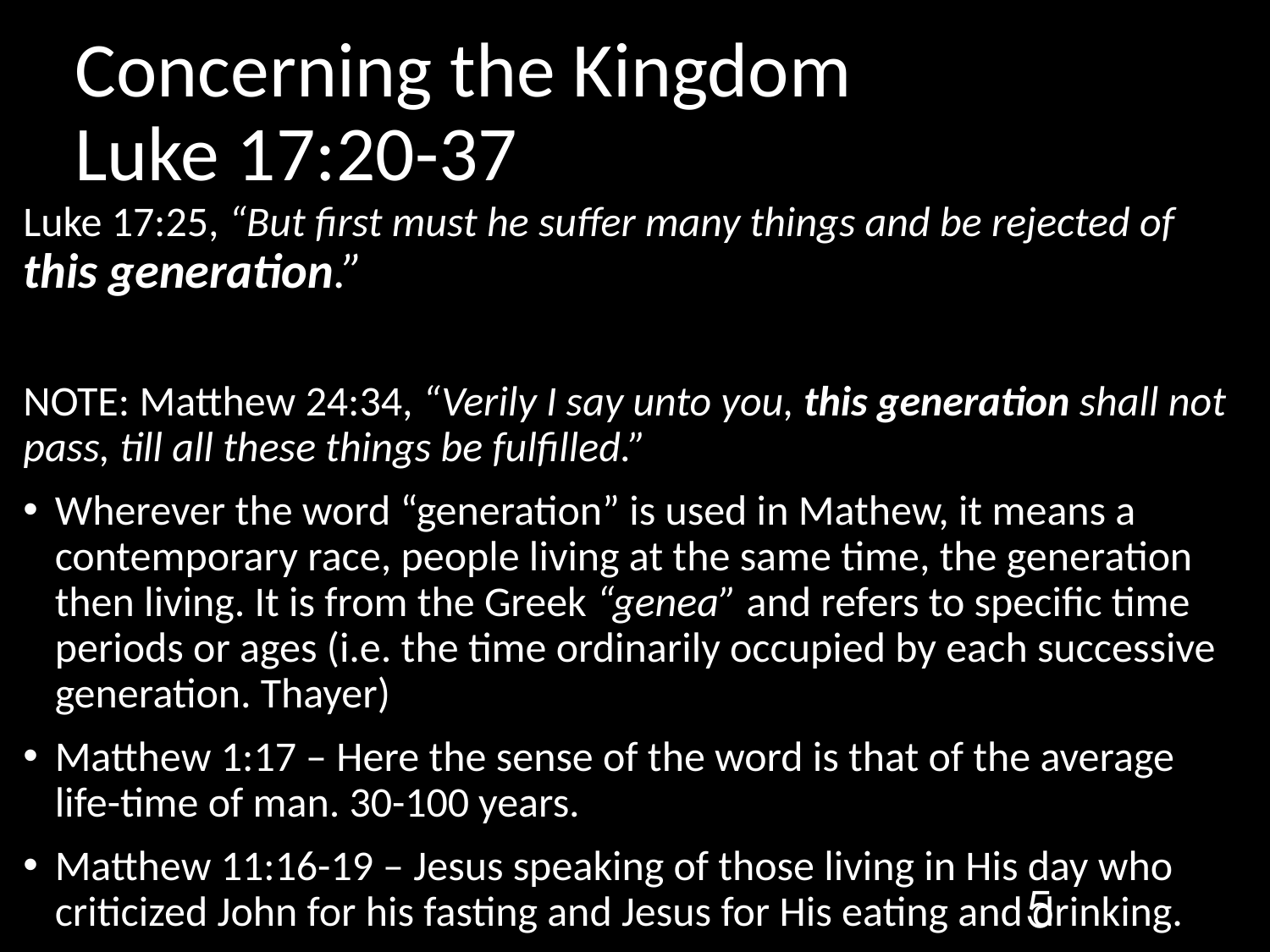

# Concerning the Kingdom Luke 17:20-37
Luke 17:25, “But first must he suffer many things and be rejected of this generation.”

NOTE: Matthew 24:34, “Verily I say unto you, this generation shall not pass, till all these things be fulfilled.”
Wherever the word “generation” is used in Mathew, it means a contemporary race, people living at the same time, the generation then living. It is from the Greek “genea” and refers to specific time periods or ages (i.e. the time ordinarily occupied by each successive generation. Thayer)
Matthew 1:17 – Here the sense of the word is that of the average life-time of man. 30-100 years.
Matthew 11:16-19 – Jesus speaking of those living in His day who criticized John for his fasting and Jesus for His eating and drinking.
5